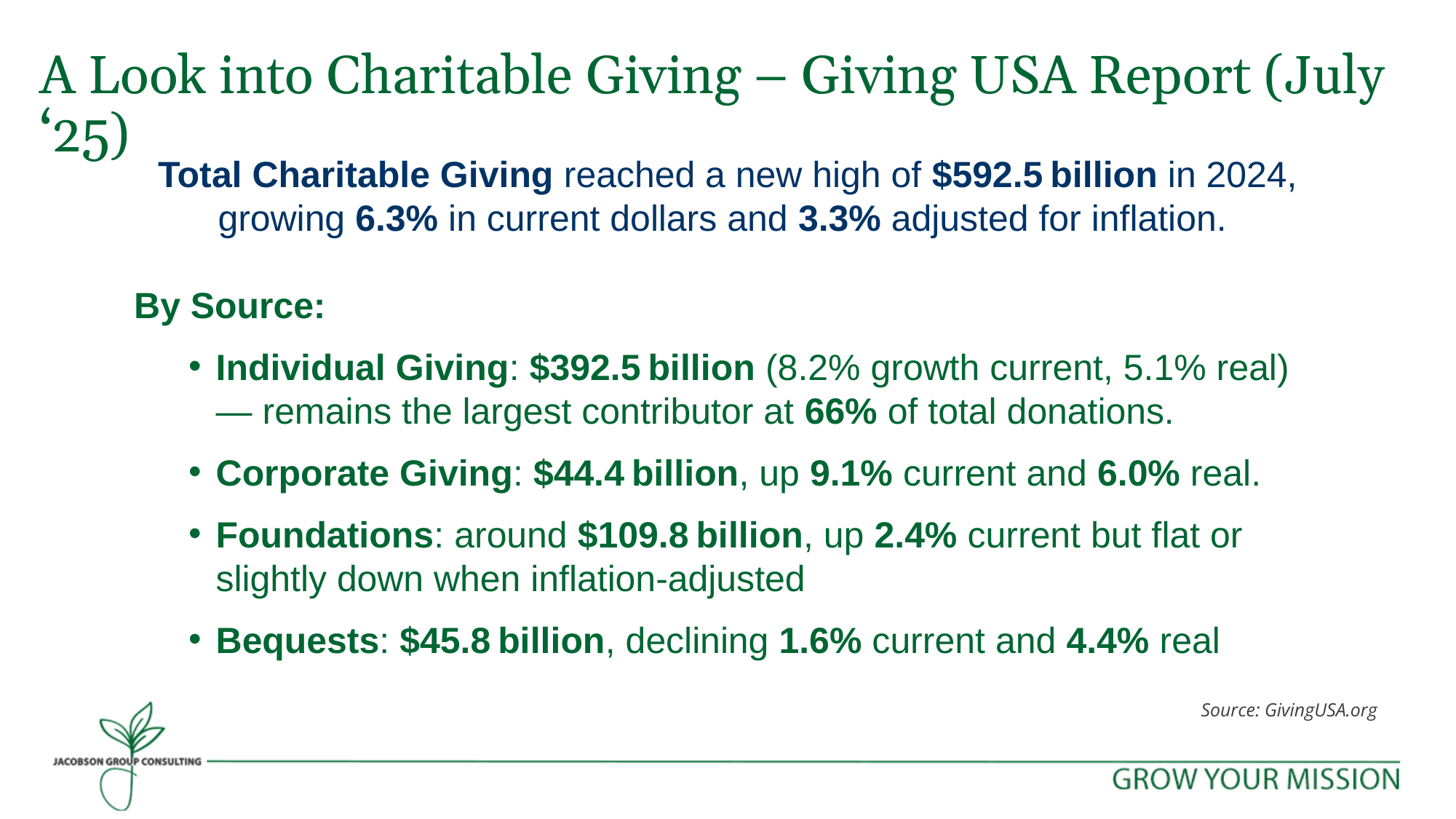

# A Look into Charitable Giving – Giving USA Report (July ‘25)
Total Charitable Giving reached a new high of $592.5 billion in 2024, growing 6.3% in current dollars and 3.3% adjusted for inflation.

By Source:
Individual Giving: $392.5 billion (8.2% growth current, 5.1% real) — remains the largest contributor at 66% of total donations.
Corporate Giving: $44.4 billion, up 9.1% current and 6.0% real.
Foundations: around $109.8 billion, up 2.4% current but flat or slightly down when inflation-adjusted
Bequests: $45.8 billion, declining 1.6% current and 4.4% real

Source: GivingUSA.org